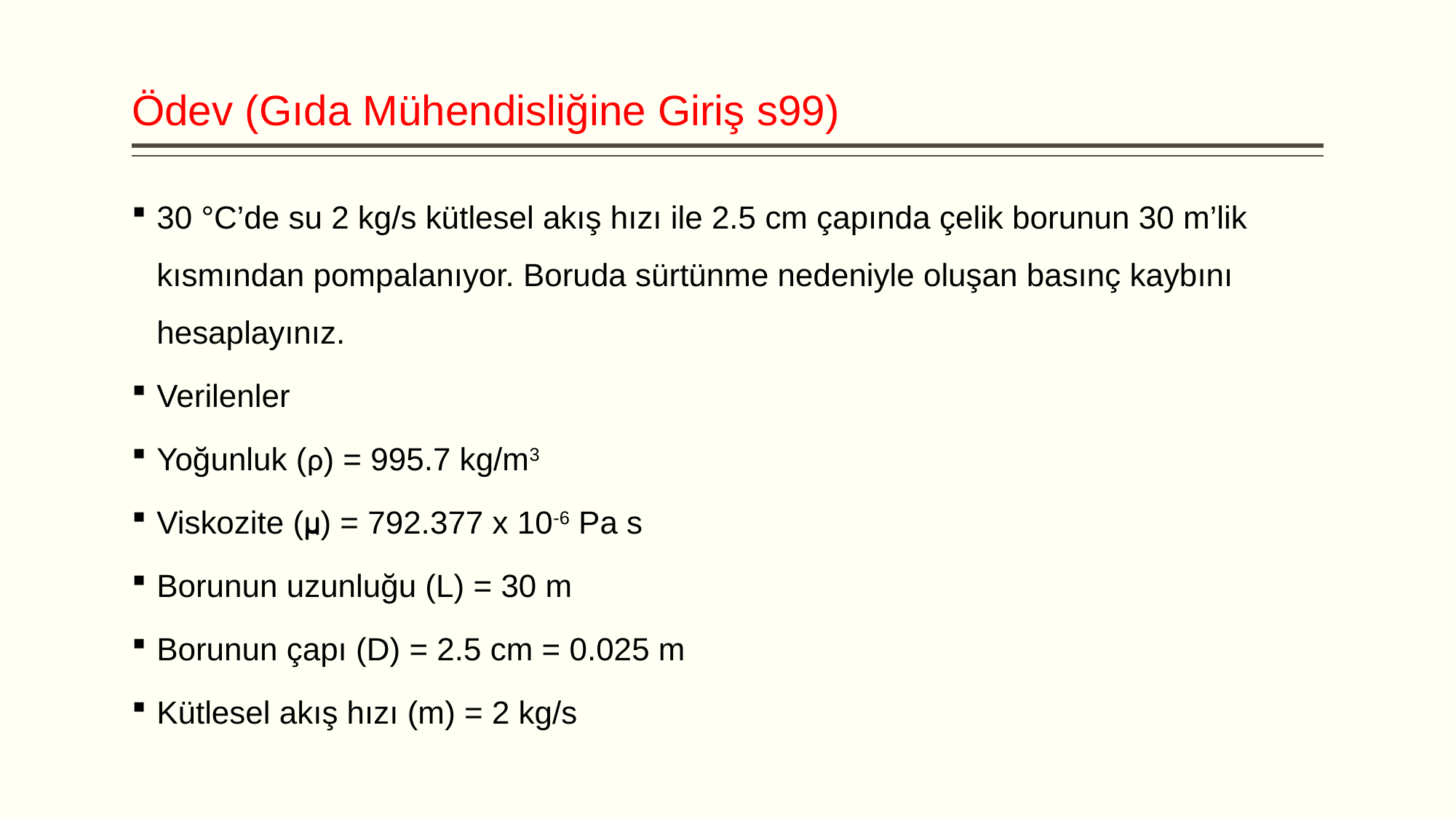

# Ödev (Gıda Mühendisliğine Giriş s99)
30 °C’de su 2 kg/s kütlesel akış hızı ile 2.5 cm çapında çelik borunun 30 m’lik kısmından pompalanıyor. Boruda sürtünme nedeniyle oluşan basınç kaybını hesaplayınız.
Verilenler
Yoğunluk (ρ) = 995.7 kg/m3
Viskozite (μ) = 792.377 x 10-6 Pa s
Borunun uzunluğu (L) = 30 m
Borunun çapı (D) = 2.5 cm = 0.025 m
Kütlesel akış hızı (m) = 2 kg/s